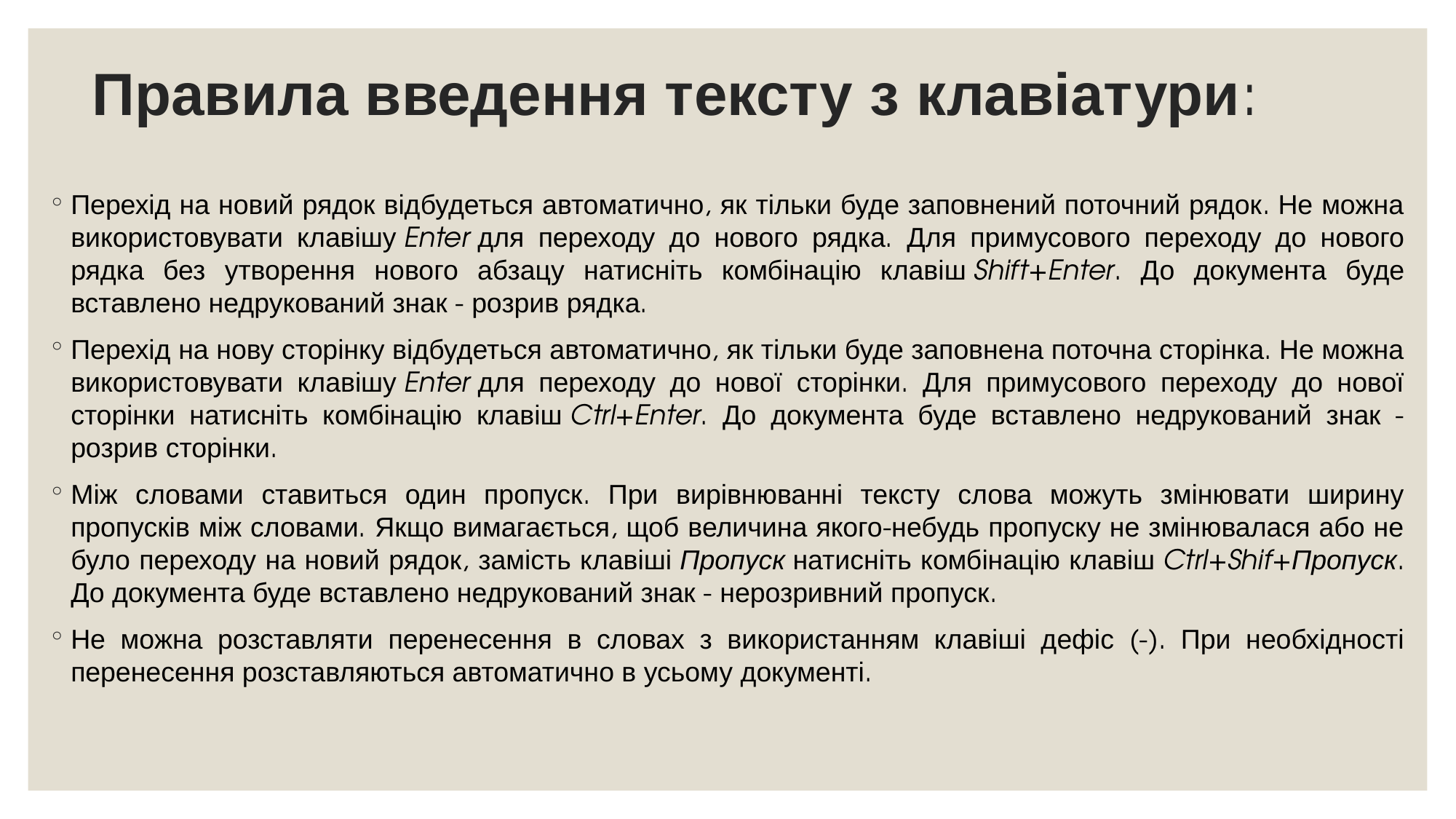

# Правила введення тексту з клавіатури:
Перехід на новий рядок відбудеться автоматично, як тільки буде заповнений поточний рядок. Не можна використовувати клавішу Enter для переходу до нового рядка. Для примусового переходу до нового рядка без утворення нового абзацу натисніть комбінацію клавіш Shift+Enter. До документа буде вставлено недрукований знак - розрив рядка.
Перехід на нову сторінку відбудеться автоматично, як тільки буде заповнена поточна сторінка. Не можна використовувати клавішу Enter для переходу до нової сторінки. Для примусового переходу до нової сторінки натисніть комбінацію клавіш Ctrl+Enter. До документа буде вставлено недрукований знак - розрив сторінки.
Між словами ставиться один пропуск. При вирівнюванні тексту слова можуть змінювати ширину пропусків між словами. Якщо вимагається, щоб величина якого-небудь пропуску не змінювалася або не було переходу на новий рядок, замість клавіші Пропуск натисніть комбінацію клавіш Ctrl+Shif+Пропуск. До документа буде вставлено недрукований знак - нерозривний пропуск.
Не можна розставляти перенесення в словах з використанням клавіші дефіс (-). При необхідності перенесення розставляються автоматично в усьому документі.